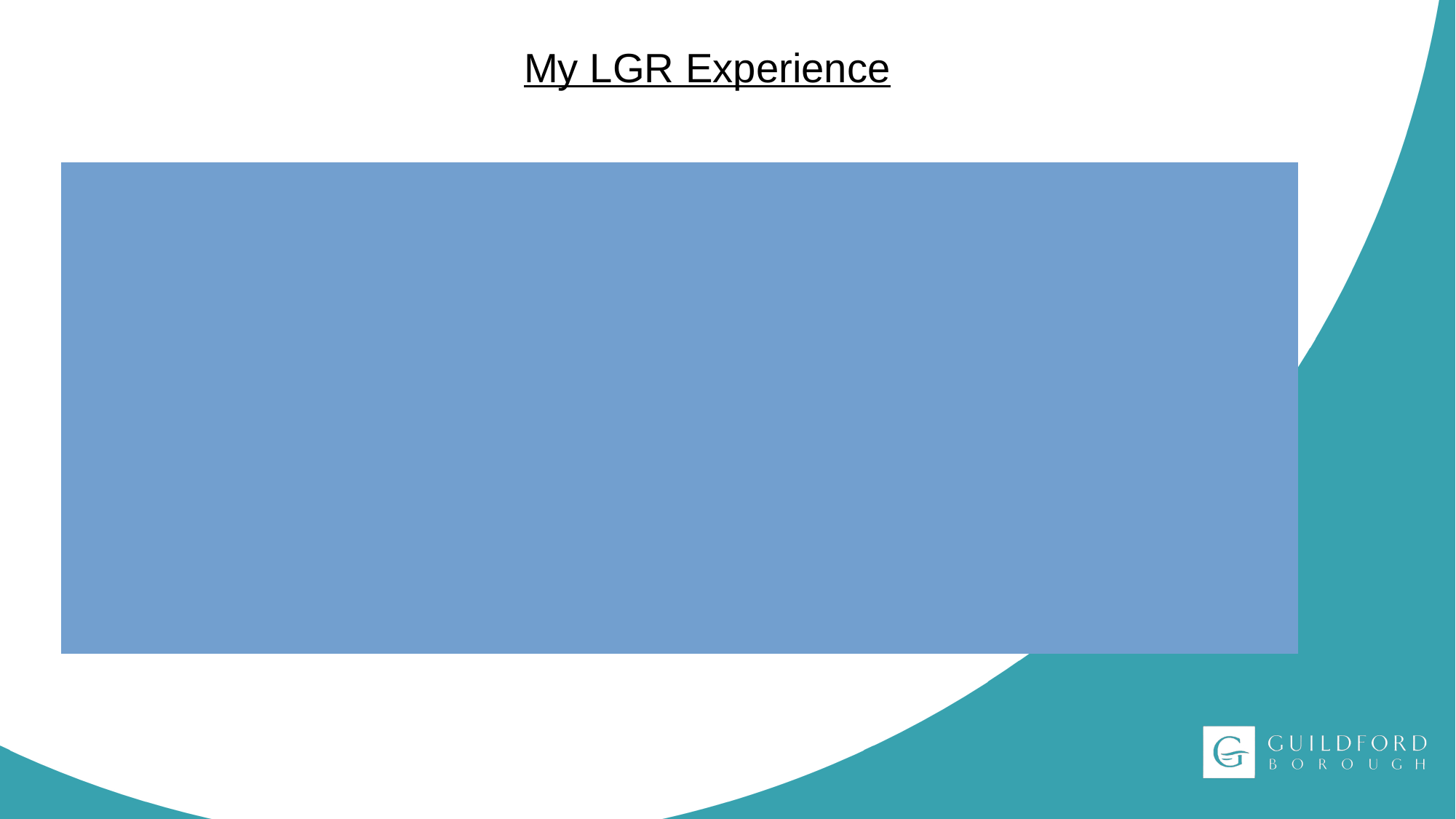

# My LGR Experience
1997 – Capital Accountant @ Dorset CC when Bmth & Poole became unitaries

2019 – CFO / s151 Officer @ Dorset County Council

2023 – CFO / s151 Officer @ Mendip District Council

Now – CFO @ GBC & WBC working on Surrey bid